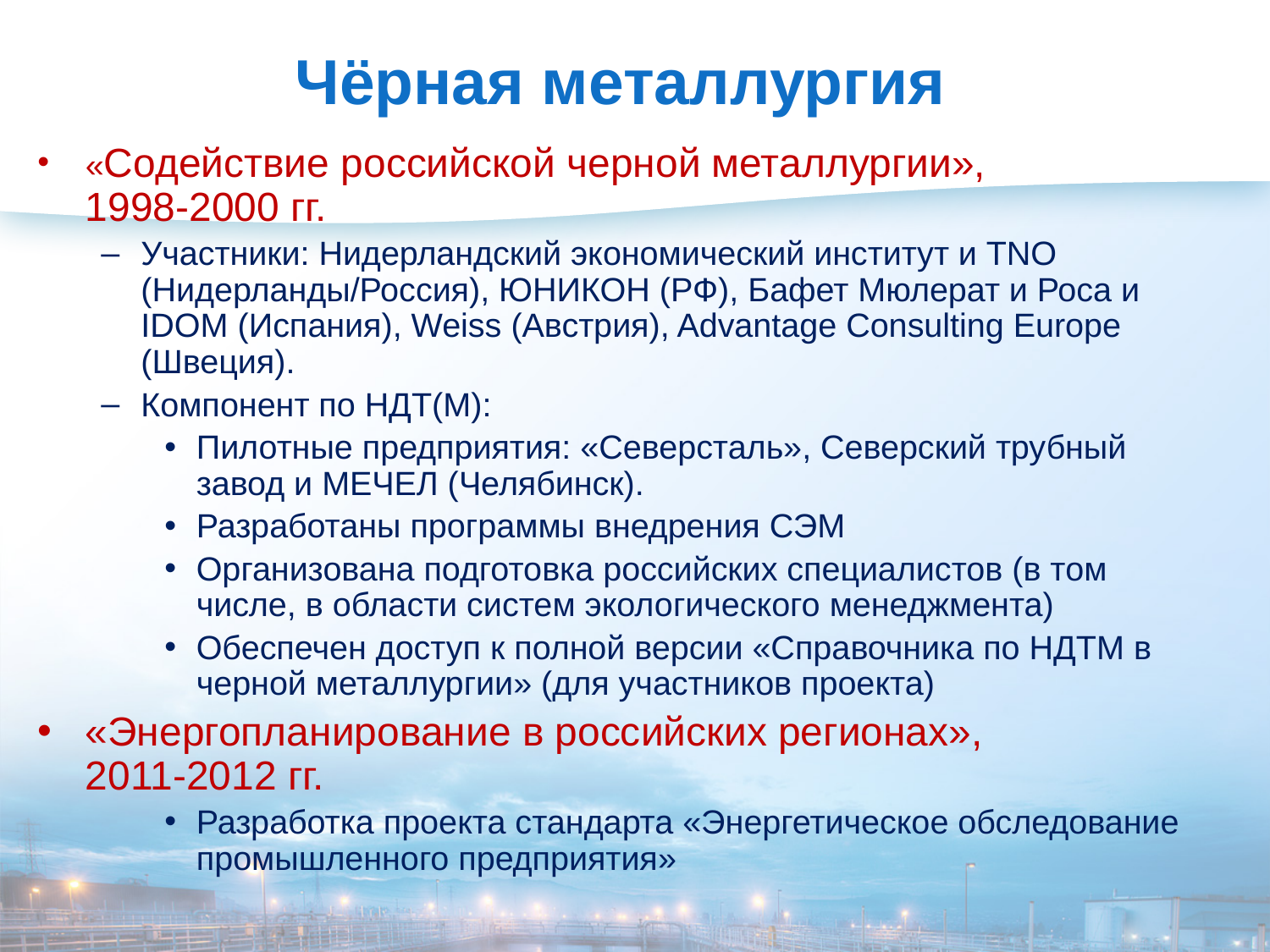

# Чёрная металлургия
«Содействие российской черной металлургии»,
1998-2000 гг.
Участники: Нидерландский экономический институт и TNO (Нидерланды/Россия), ЮНИКОН (РФ), Бафет Мюлерат и Роса и IDOM (Испания), Weiss (Австрия), Advantage Consulting Europe (Швеция).
Компонент по НДТ(М):
Пилотные предприятия: «Северсталь», Северский трубный завод и МЕЧЕЛ (Челябинск).
Разработаны программы внедрения СЭМ
Организована подготовка российских специалистов (в том числе, в области систем экологического менеджмента)
Обеспечен доступ к полной версии «Справочника по НДТМ в черной металлургии» (для участников проекта)
«Энергопланирование в российских регионах»,
2011-2012 гг.
Разработка проекта стандарта «Энергетическое обследование промышленного предприятия»